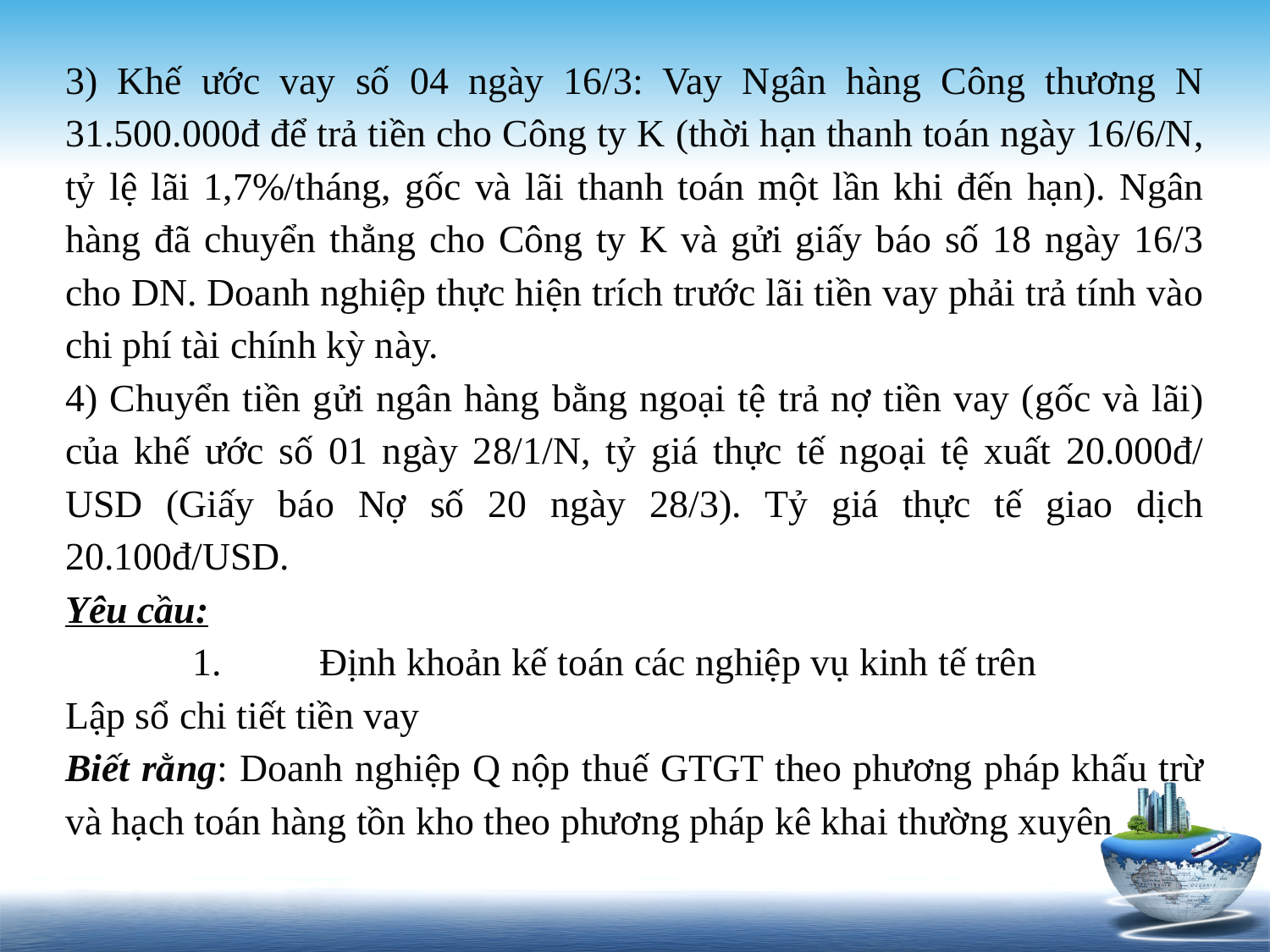

3) Khế ước vay số 04 ngày 16/3: Vay Ngân hàng Công thương N 31.500.000đ để trả tiền cho Công ty K (thời hạn thanh toán ngày 16/6/N, tỷ lệ lãi 1,7%/tháng, gốc và lãi thanh toán một lần khi đến hạn). Ngân hàng đã chuyển thẳng cho Công ty K và gửi giấy báo số 18 ngày 16/3 cho DN. Doanh nghiệp thực hiện trích trước lãi tiền vay phải trả tính vào chi phí tài chính kỳ này.
4) Chuyển tiền gửi ngân hàng bằng ngoại tệ trả nợ tiền vay (gốc và lãi) của khế ước số 01 ngày 28/1/N, tỷ giá thực tế ngoại tệ xuất 20.000đ/ USD (Giấy báo Nợ số 20 ngày 28/3). Tỷ giá thực tế giao dịch 20.100đ/USD.
Yêu cầu:
	1.	Định khoản kế toán các nghiệp vụ kinh tế trên
Lập sổ chi tiết tiền vay
Biết rằng: Doanh nghiệp Q nộp thuế GTGT theo phương pháp khấu trừ và hạch toán hàng tồn kho theo phương pháp kê khai thường xuyên